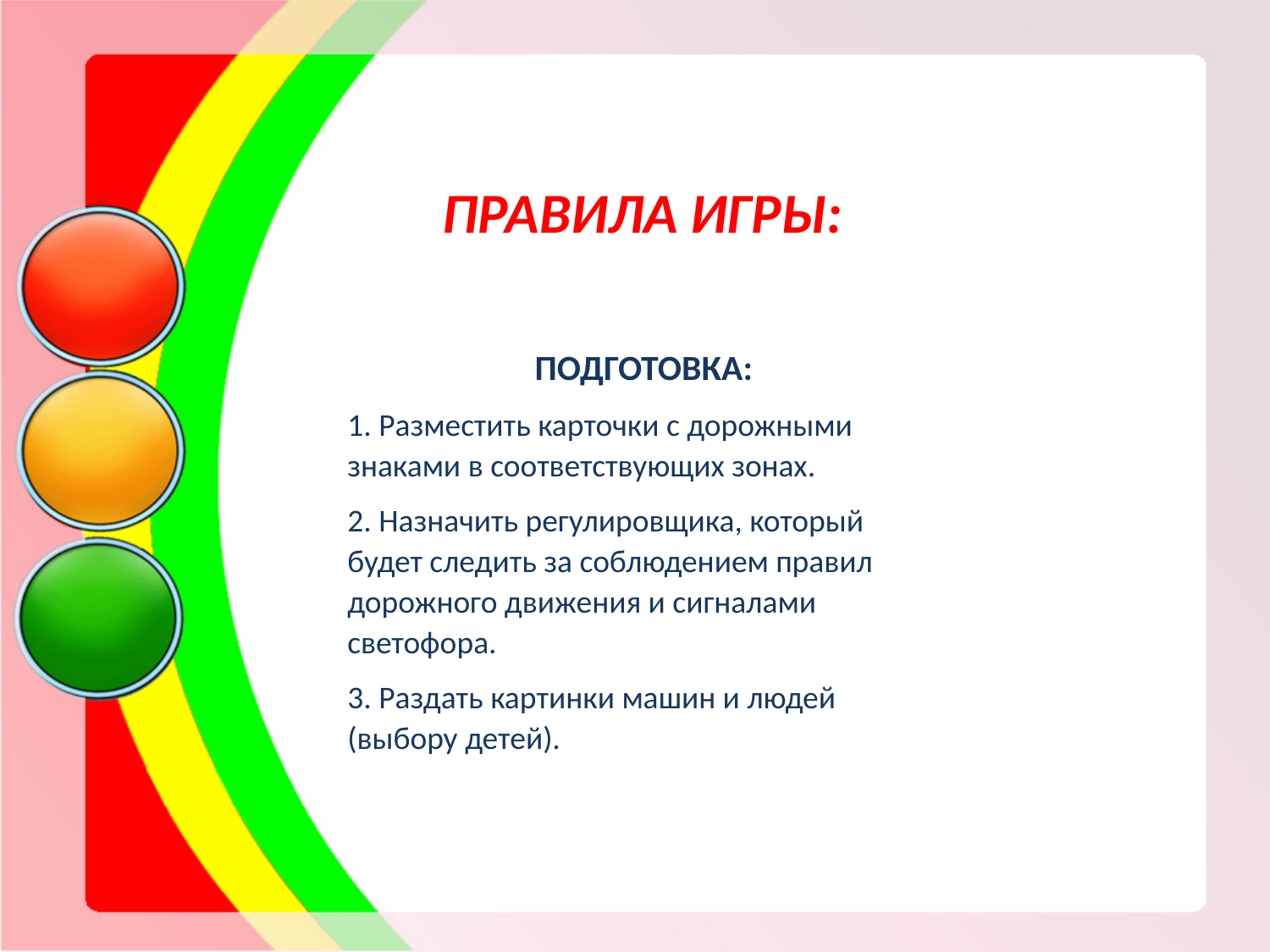

ПРАВИЛА ИГРЫ:
ПОДГОТОВКА:
1. Разместить карточки с дорожными знаками в соответствующих зонах.
2. Назначить регулировщика, который будет следить за соблюдением правил дорожного движения и сигналами светофора.
3. Раздать картинки машин и людей (выбору детей).